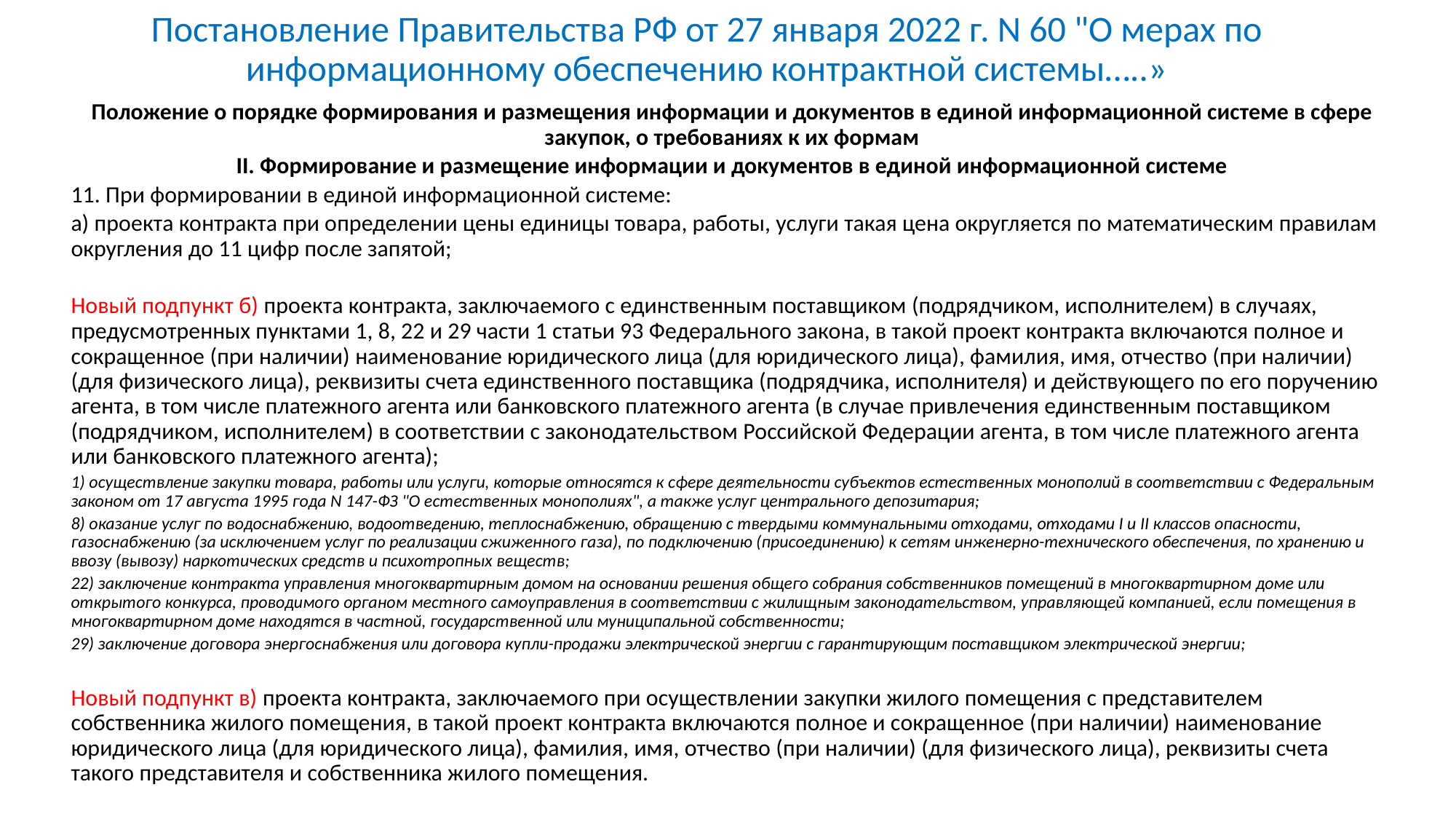

# Постановление Правительства РФ от 27 января 2022 г. N 60 "О мерах по информационному обеспечению контрактной системы…..»
Положение о порядке формирования и размещения информации и документов в единой информационной системе в сфере закупок, о требованиях к их формам
II. Формирование и размещение информации и документов в единой информационной системе
11. При формировании в единой информационной системе:
а) проекта контракта при определении цены единицы товара, работы, услуги такая цена округляется по математическим правилам округления до 11 цифр после запятой;

Новый подпункт б) проекта контракта, заключаемого с единственным поставщиком (подрядчиком, исполнителем) в случаях, предусмотренных пунктами 1, 8, 22 и 29 части 1 статьи 93 Федерального закона, в такой проект контракта включаются полное и сокращенное (при наличии) наименование юридического лица (для юридического лица), фамилия, имя, отчество (при наличии) (для физического лица), реквизиты счета единственного поставщика (подрядчика, исполнителя) и действующего по его поручению агента, в том числе платежного агента или банковского платежного агента (в случае привлечения единственным поставщиком (подрядчиком, исполнителем) в соответствии с законодательством Российской Федерации агента, в том числе платежного агента или банковского платежного агента);
1) осуществление закупки товара, работы или услуги, которые относятся к сфере деятельности субъектов естественных монополий в соответствии с Федеральным законом от 17 августа 1995 года N 147-ФЗ "О естественных монополиях", а также услуг центрального депозитария;
8) оказание услуг по водоснабжению, водоотведению, теплоснабжению, обращению с твердыми коммунальными отходами, отходами I и II классов опасности, газоснабжению (за исключением услуг по реализации сжиженного газа), по подключению (присоединению) к сетям инженерно-технического обеспечения, по хранению и ввозу (вывозу) наркотических средств и психотропных веществ;
22) заключение контракта управления многоквартирным домом на основании решения общего собрания собственников помещений в многоквартирном доме или открытого конкурса, проводимого органом местного самоуправления в соответствии с жилищным законодательством, управляющей компанией, если помещения в многоквартирном доме находятся в частной, государственной или муниципальной собственности;
29) заключение договора энергоснабжения или договора купли-продажи электрической энергии с гарантирующим поставщиком электрической энергии;

Новый подпункт в) проекта контракта, заключаемого при осуществлении закупки жилого помещения с представителем собственника жилого помещения, в такой проект контракта включаются полное и сокращенное (при наличии) наименование юридического лица (для юридического лица), фамилия, имя, отчество (при наличии) (для физического лица), реквизиты счета такого представителя и собственника жилого помещения.